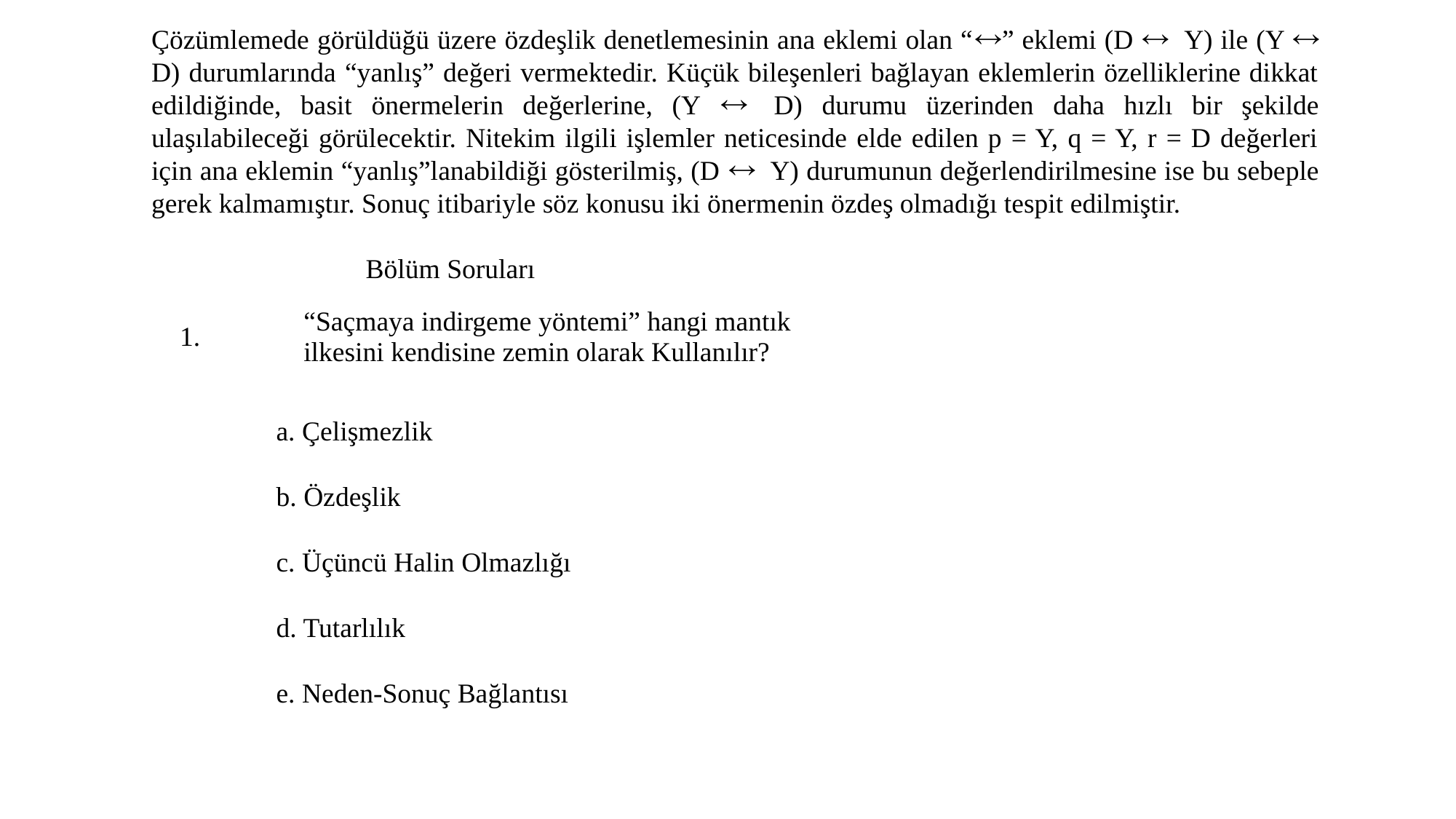

Çözümlemede görüldüğü üzere özdeşlik denetlemesinin ana eklemi olan “↔” eklemi (D ↔ Y) ile (Y ↔ D) durumlarında “yanlış” değeri vermektedir. Küçük bileşenleri bağlayan eklemlerin özelliklerine dikkat edildiğinde, basit önermelerin değerlerine, (Y ↔ D) durumu üzerinden daha hızlı bir şekilde ulaşılabileceği görülecektir. Nitekim ilgili işlemler neticesinde elde edilen p = Y, q = Y, r = D değerleri için ana eklemin “yanlış”lanabildiği gösterilmiş, (D ↔ Y) durumunun değerlendirilmesine ise bu sebeple gerek kalmamıştır. Sonuç itibariyle söz konusu iki önermenin özdeş olmadığı tespit edilmiştir.

                               Bölüm Soruları

| 1. | “Saçmaya indirgeme yöntemi” hangi mantık ilkesini kendisine zemin olarak Kullanılır? |
| --- | --- |

a. Çelişmezlik

b. Özdeşlik

c. Üçüncü Halin Olmazlığı

d. Tutarlılık

e. Neden-Sonuç Bağlantısı